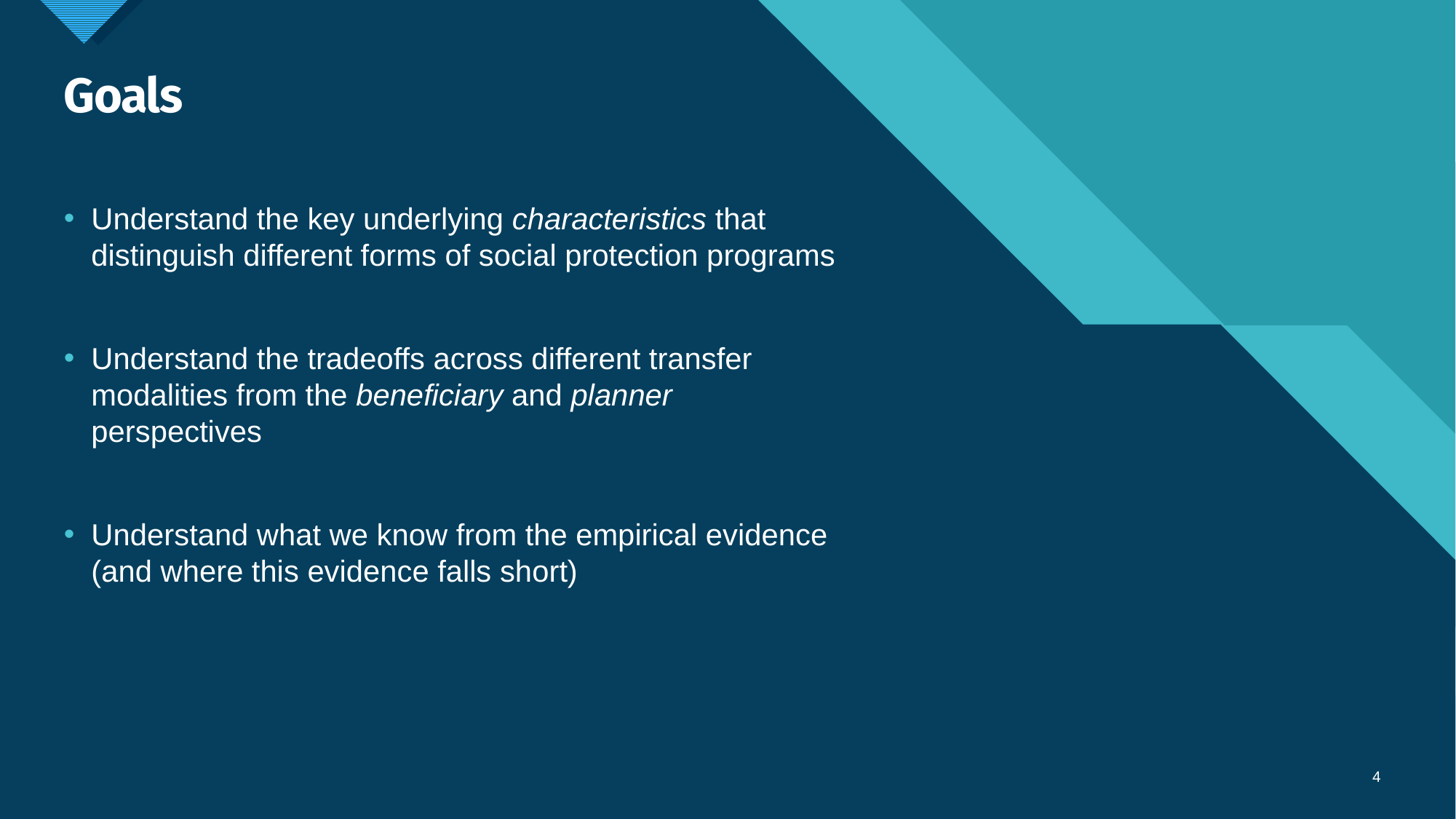

# Goals
Understand the key underlying characteristics that distinguish different forms of social protection programs

Understand the tradeoffs across different transfer modalities from the beneficiary and planner perspectives

Understand what we know from the empirical evidence (and where this evidence falls short)

4